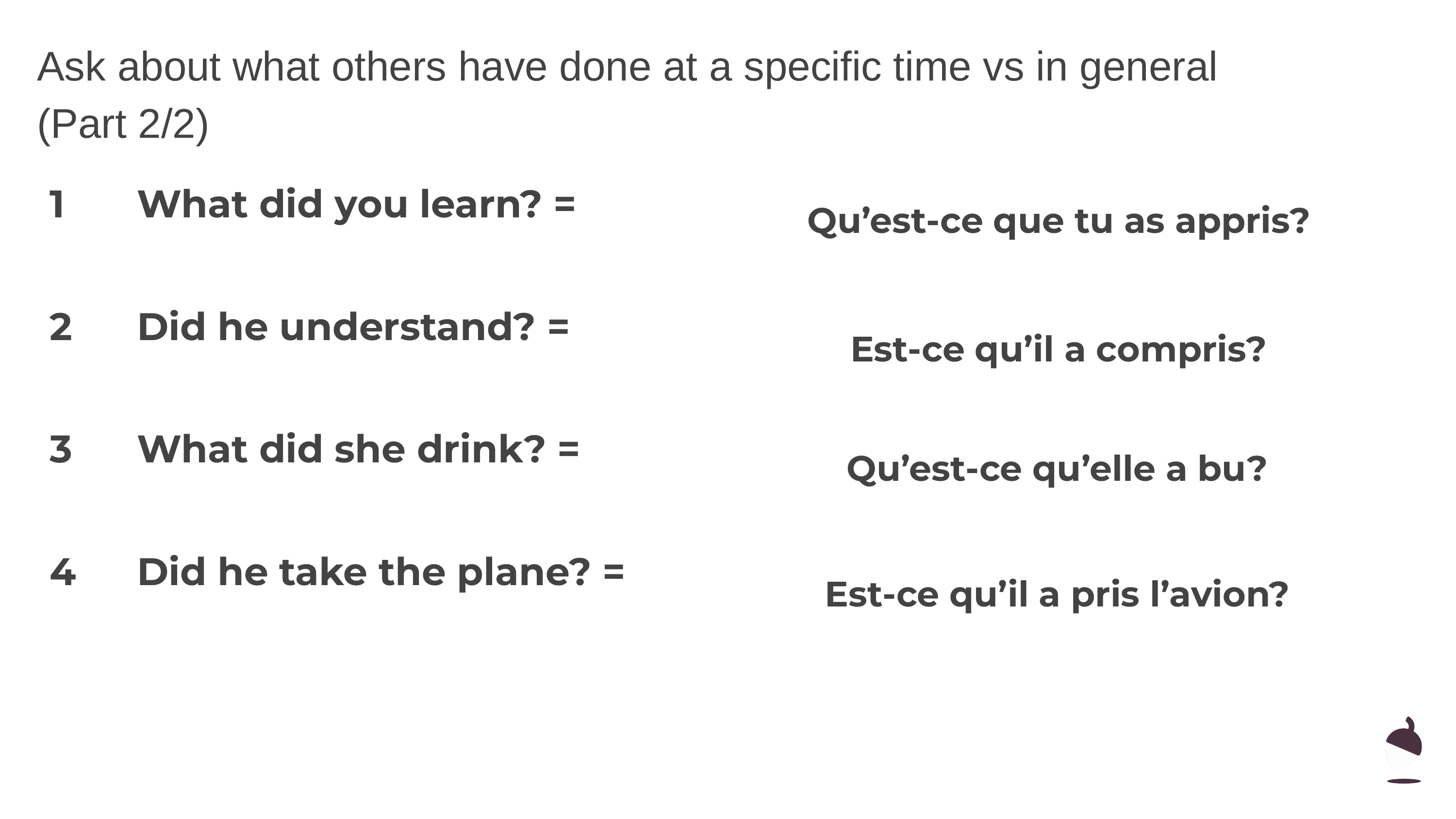

Ask about what others have done at a specific time vs in general (Part 2/2)
| 1 | What did you learn? = |  |
| --- | --- | --- |
| 2 | Did he understand? = |  |
| 3 | What did she drink? = |  |
| 4 | Did he take the plane? = |  |
Qu’est-ce que tu as appris?
Est-ce qu’il a compris?

Qu’est-ce qu’elle a bu?
Est-ce qu’il a pris l’avion?